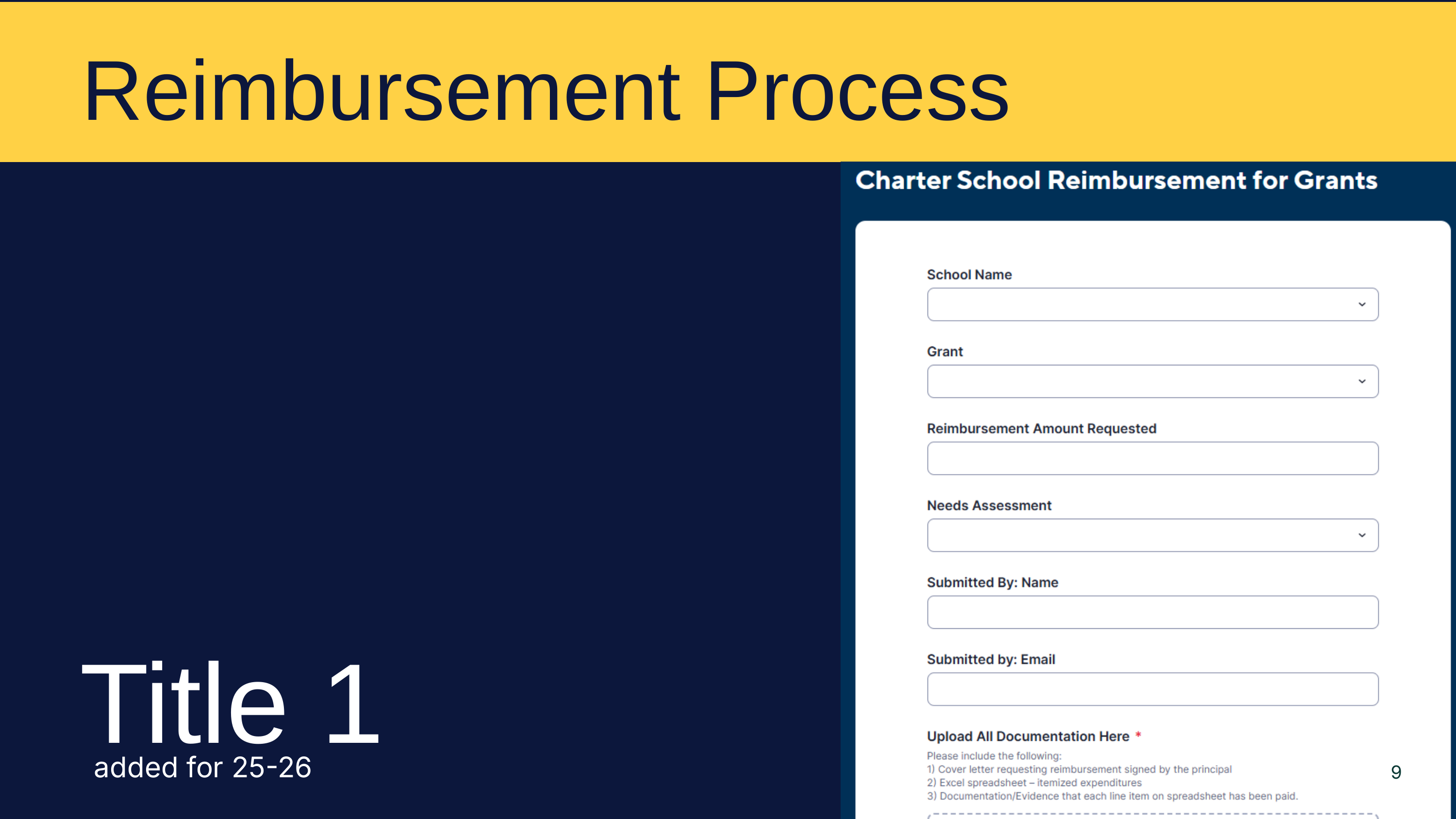

Reimbursement Process

 Title 1

added for 25-26
9